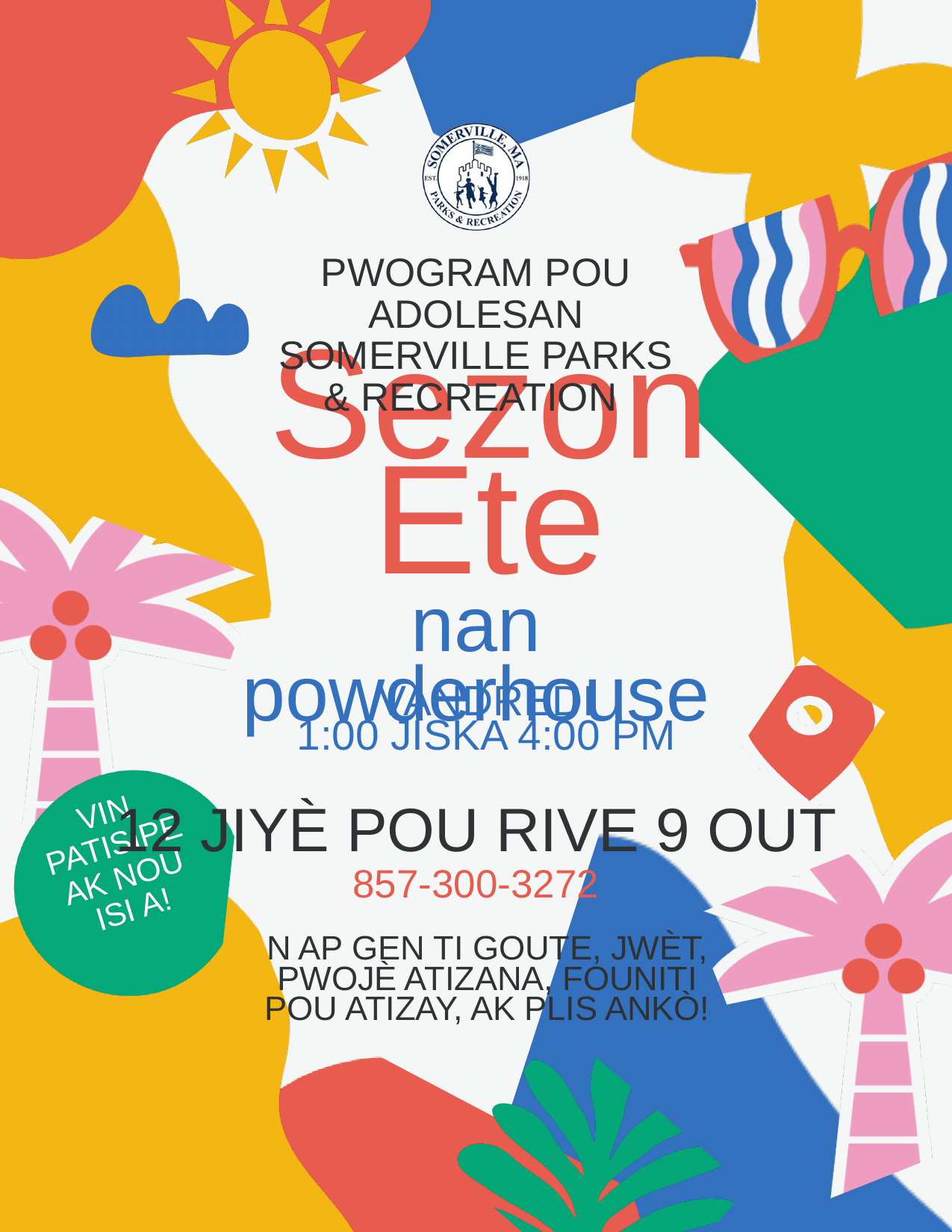

PWOGRAM POU ADOLESAN SOMERVILLE PARKS & RECREATION

Sezon Ete

nan powderhouse

VANDREDI
1:00 JISKA 4:00 PM

VIN PATISIPE AK NOU
ISI A!
12 JIYÈ POU RIVE 9 OUT

857-300-3272

N AP GEN TI GOUTE, JWÈT, PWOJÈ ATIZANA, FOUNITI POU ATIZAY, AK PLIS ANKÒ!